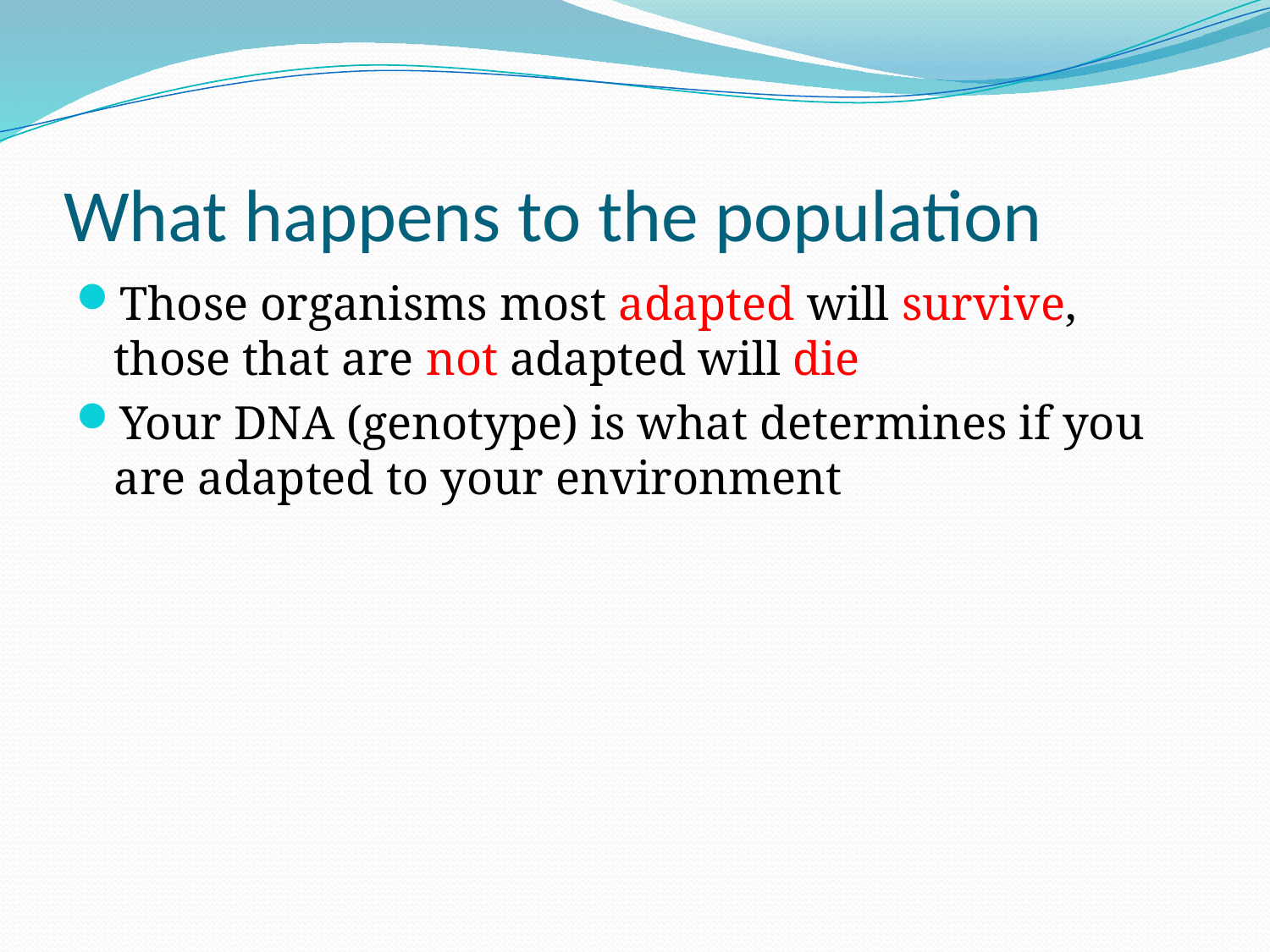

# What happens to the population
Those organisms most adapted will survive, those that are not adapted will die
Your DNA (genotype) is what determines if you are adapted to your environment